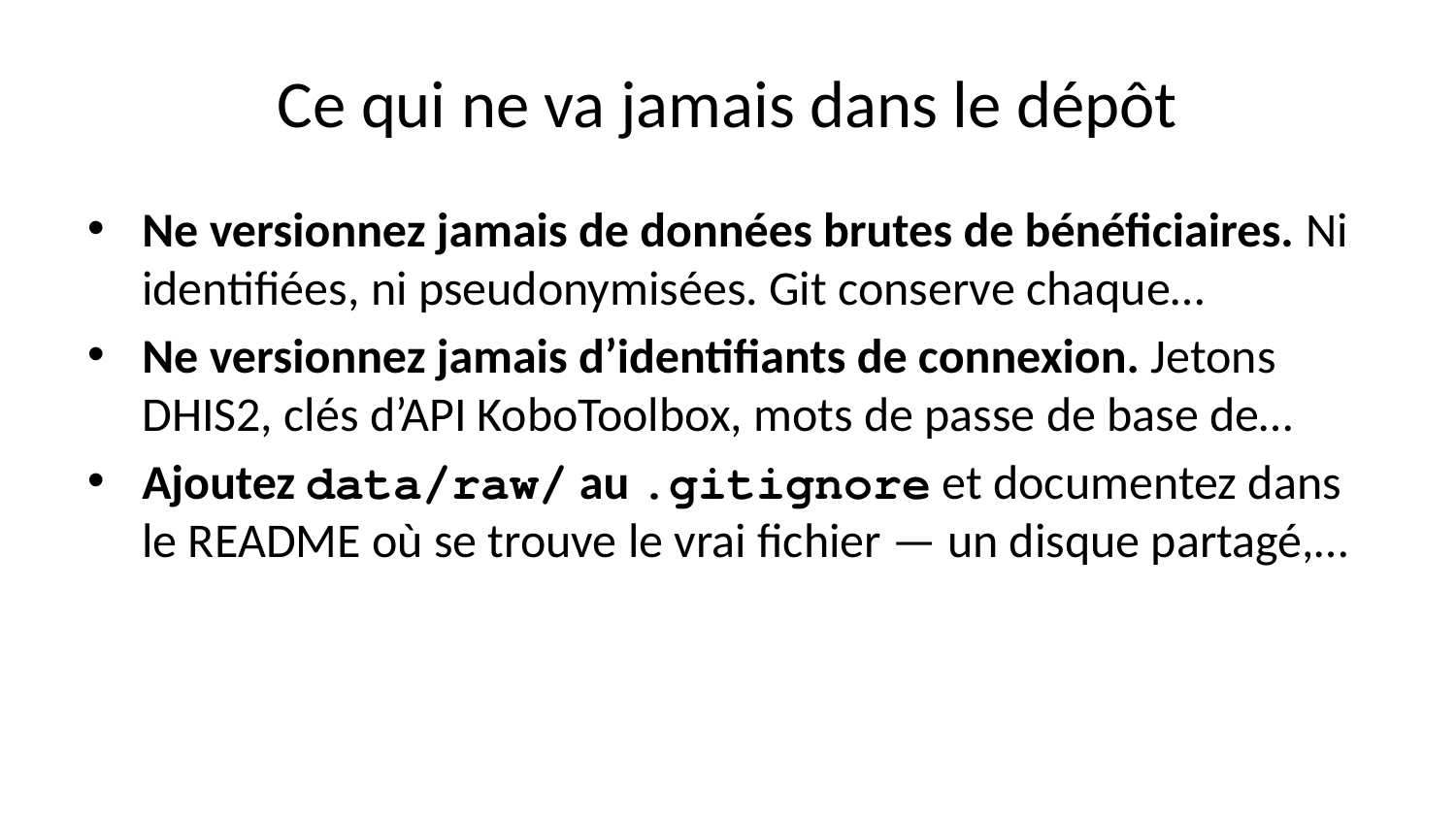

# Ce qui ne va jamais dans le dépôt
Ne versionnez jamais de données brutes de bénéficiaires. Ni identifiées, ni pseudonymisées. Git conserve chaque…
Ne versionnez jamais d’identifiants de connexion. Jetons DHIS2, clés d’API KoboToolbox, mots de passe de base de…
Ajoutez data/raw/ au .gitignore et documentez dans le README où se trouve le vrai fichier — un disque partagé,…